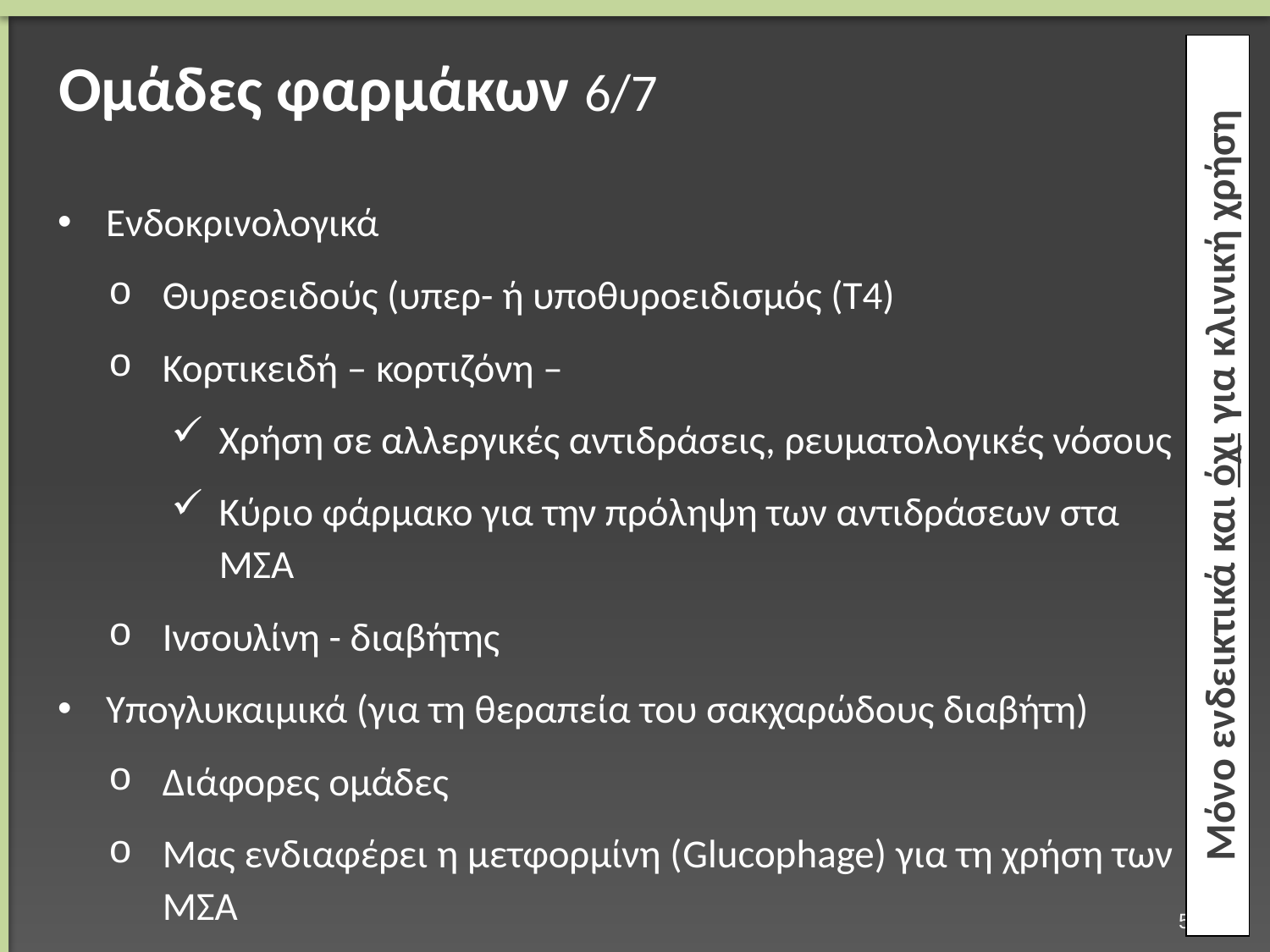

# Ομάδες φαρμάκων 6/7
Ενδοκρινολογικά
Θυρεοειδούς (υπερ- ή υποθυροειδισμός (Τ4)
Κορτικειδή – κορτιζόνη –
Χρήση σε αλλεργικές αντιδράσεις, ρευματολογικές νόσους
Κύριο φάρμακο για την πρόληψη των αντιδράσεων στα ΜΣΑ
Ινσουλίνη - διαβήτης
Υπογλυκαιμικά (για τη θεραπεία του σακχαρώδους διαβήτη)
Διάφορες ομάδες
Μας ενδιαφέρει η μετφορμίνη (Glucophage) για τη χρήση των ΜΣΑ
Μόνο ενδεικτικά και όχι για κλινική χρήση
50